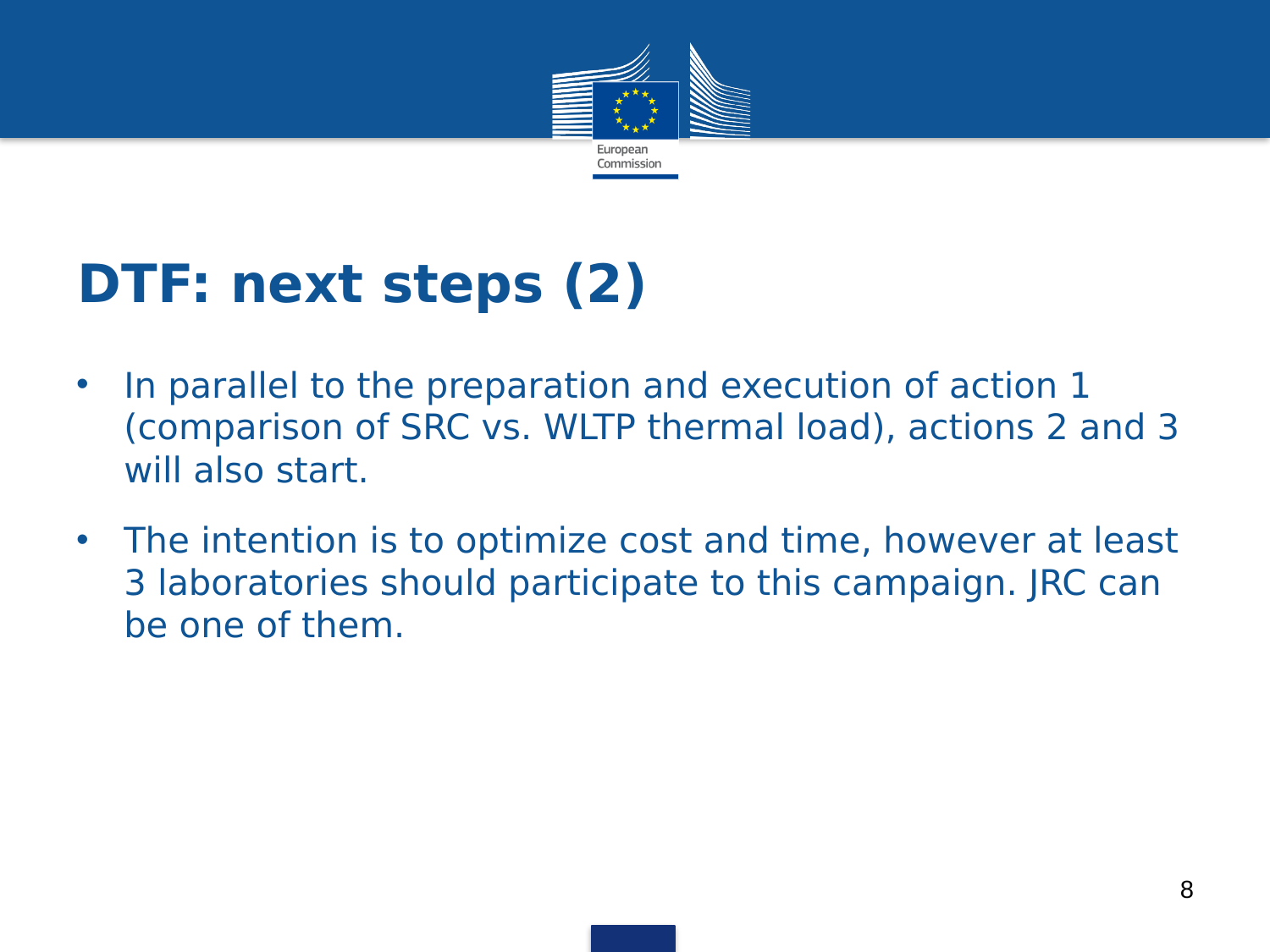

# DTF: next steps (2)
In parallel to the preparation and execution of action 1 (comparison of SRC vs. WLTP thermal load), actions 2 and 3 will also start.
The intention is to optimize cost and time, however at least 3 laboratories should participate to this campaign. JRC can be one of them.

8